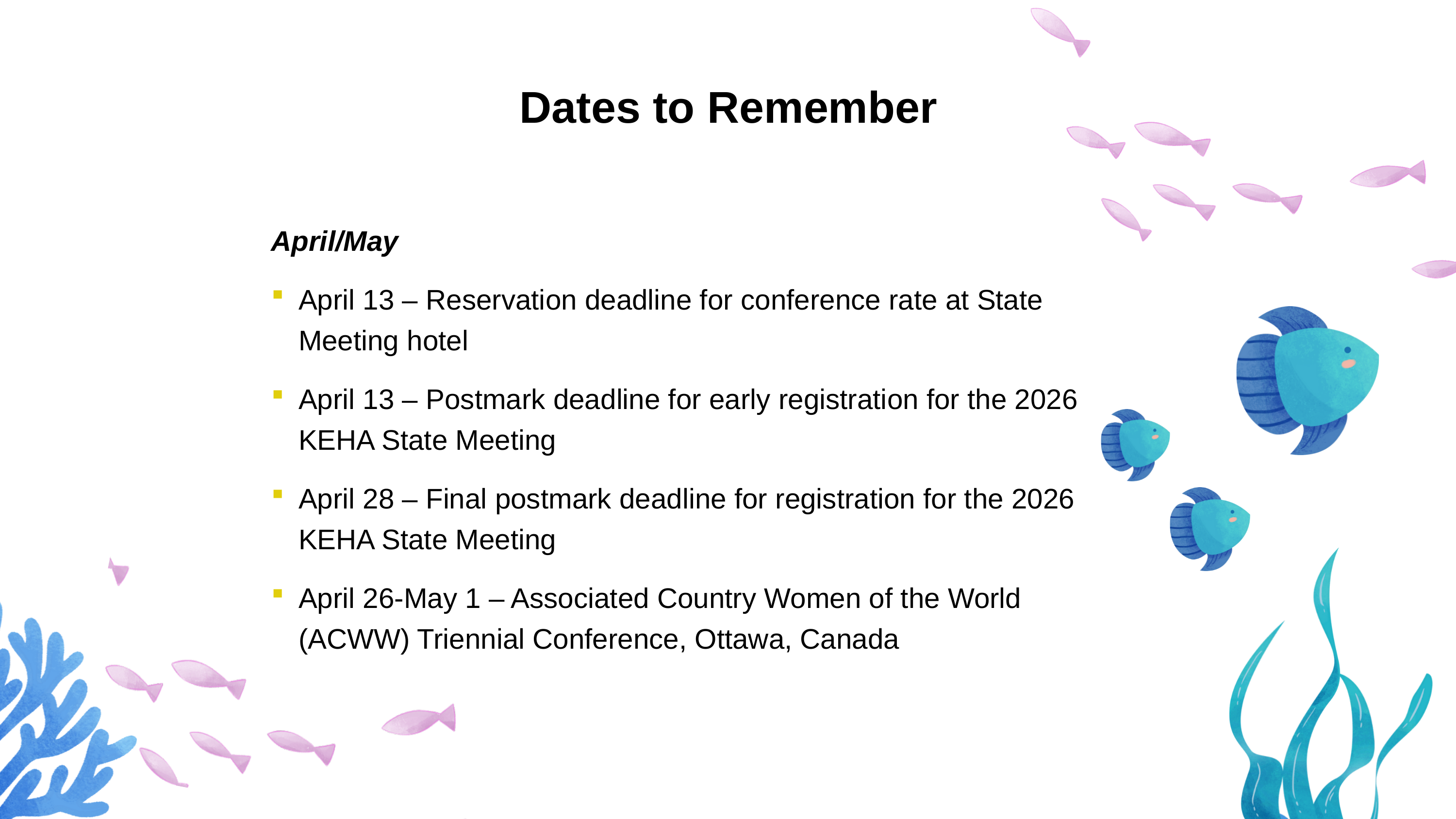

Dates to Remember
April/May
April 13 – Reservation deadline for conference rate at State Meeting hotel
April 13 – Postmark deadline for early registration for the 2026 KEHA State Meeting
April 28 – Final postmark deadline for registration for the 2026 KEHA State Meeting
April 26-May 1 – Associated Country Women of the World (ACWW) Triennial Conference, Ottawa, Canada